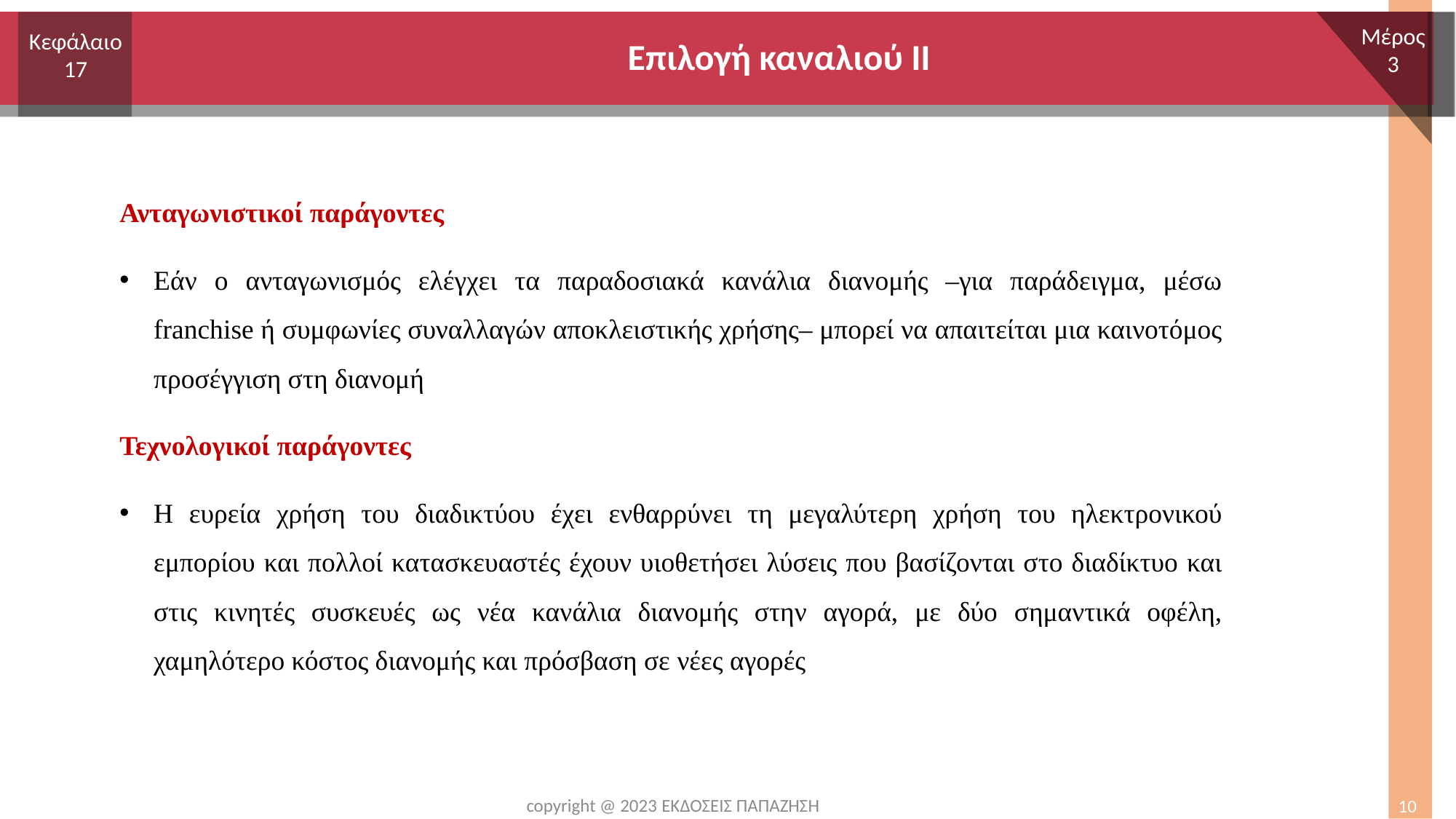

# Επιλογή καναλιού ΙΙ

Μέρος
3
Κεφάλαιο
17
Ανταγωνιστικοί παράγοντες
Εάν ο ανταγωνισμός ελέγχει τα παραδοσιακά κανάλια διανομής –για παράδειγμα, μέσω franchise ή συμφωνίες συναλλαγών αποκλειστικής χρήσης– μπορεί να απαιτείται μια καινοτόμος προσέγγιση στη διανομή
Τεχνολογικοί παράγοντες
Η ευρεία χρήση του διαδικτύου έχει ενθαρρύνει τη μεγαλύτερη χρήση του ηλεκτρονικού εμπορίου και πολλοί κατασκευαστές έχουν υιοθετήσει λύσεις που βασίζονται στο διαδίκτυο και στις κινητές συσκευές ως νέα κανάλια διανομής στην αγορά, με δύο σημαντικά οφέλη, χαμηλότερο κόστος διανομής και πρόσβαση σε νέες αγορές
copyright @ 2023 ΕΚΔΟΣΕΙΣ ΠΑΠΑΖΗΣΗ
10